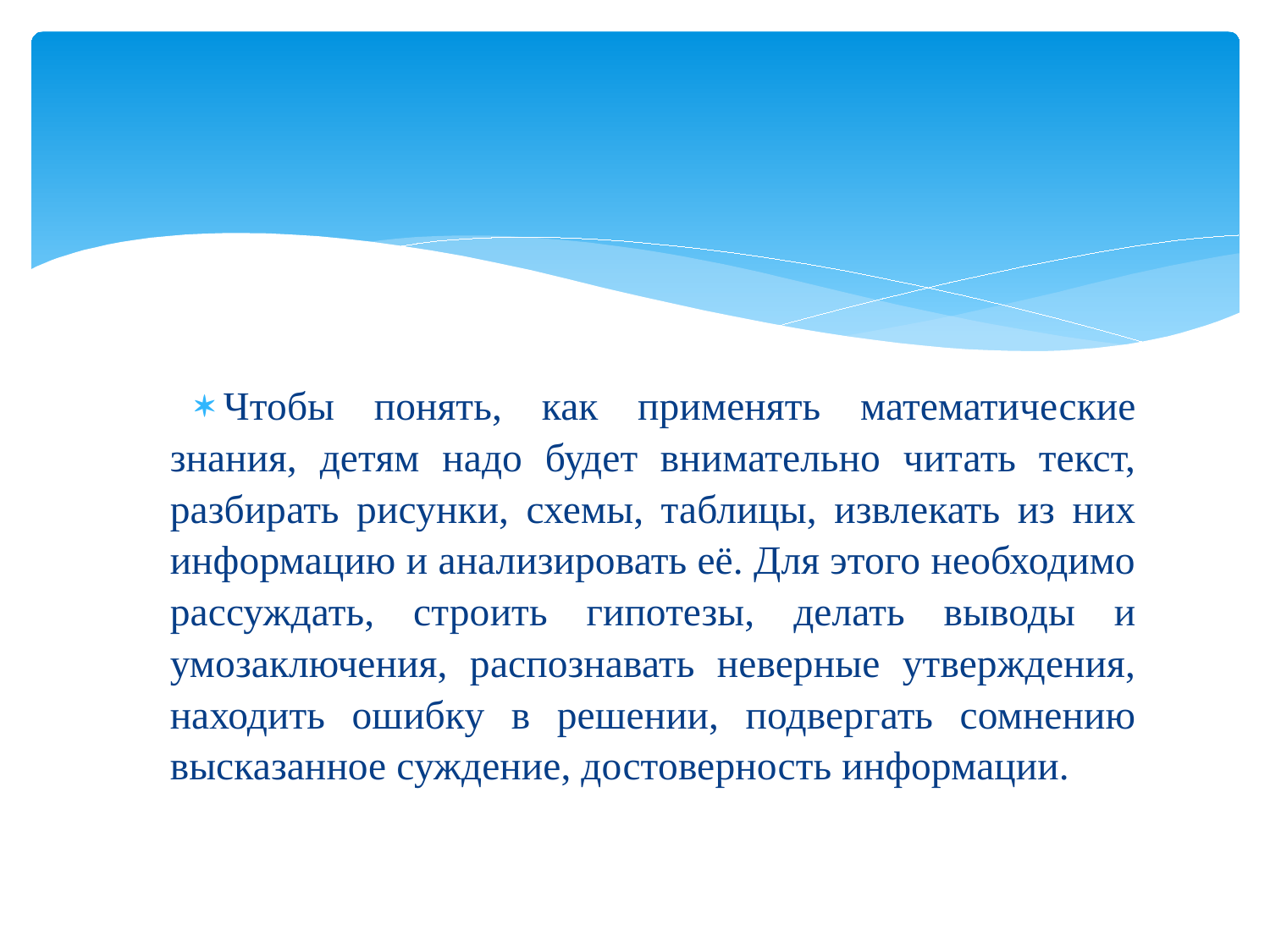

#
Чтобы понять, как применять математические знания, детям надо будет внимательно читать текст, разбирать рисунки, схемы, таблицы, извлекать из них информацию и анализировать её. Для этого необходимо рассуждать, строить гипотезы, делать выводы и умозаключения, распознавать неверные утверждения, находить ошибку в решении, подвергать сомнению высказанное суждение, достоверность информации.